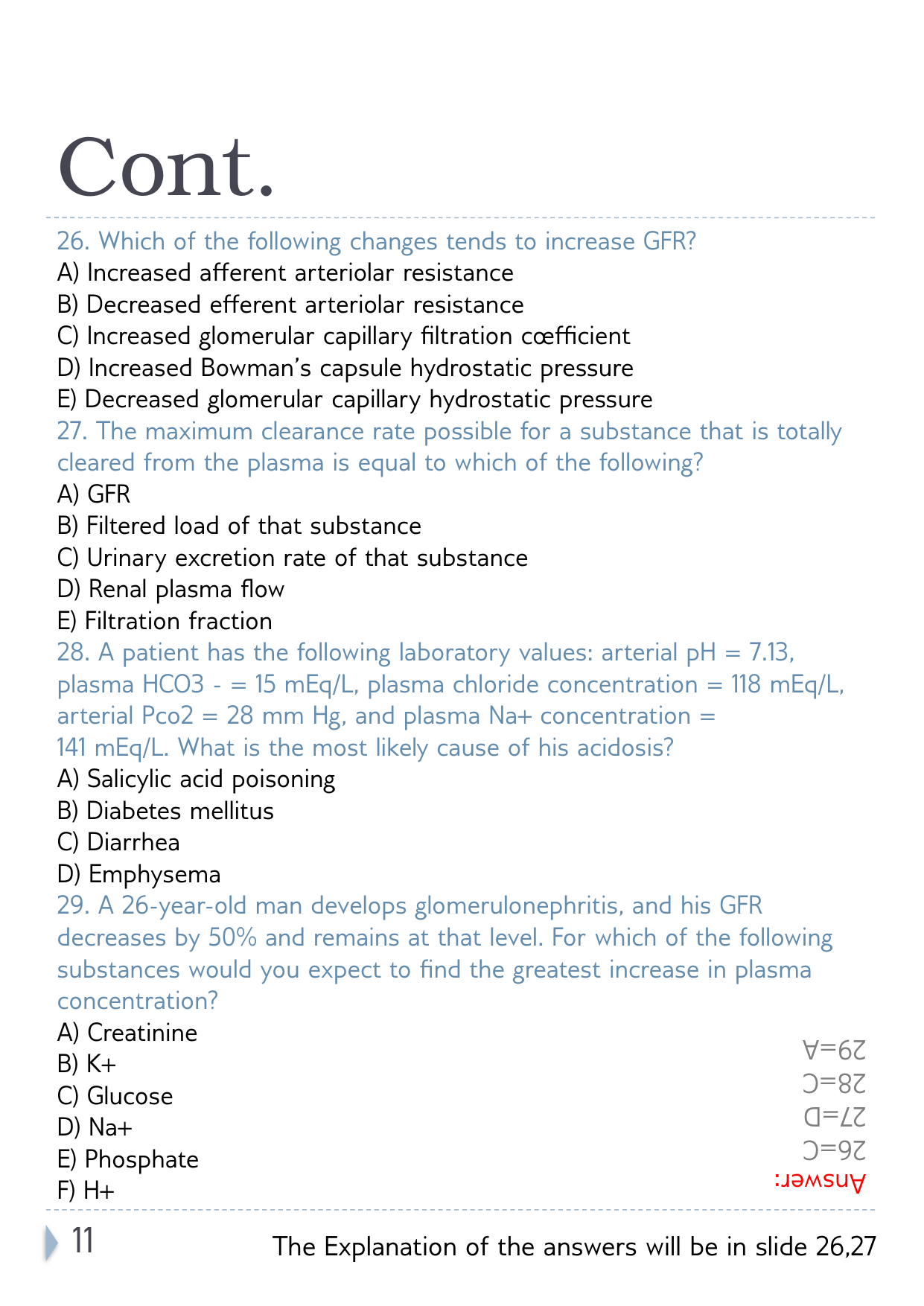

# Cont.
26. Which of the following changes tends to increase GFR?
A) Increased afferent arteriolar resistance
B) Decreased efferent arteriolar resistance
C) Increased glomerular capillary filtration coefficient
D) Increased Bowman’s capsule hydrostatic pressure
E) Decreased glomerular capillary hydrostatic pressure
27. The maximum clearance rate possible for a substance that is totally cleared from the plasma is equal to which of the following?
A) GFR
B) Filtered load of that substance
C) Urinary excretion rate of that substance
D) Renal plasma flow
E) Filtration fraction
28. A patient has the following laboratory values: arterial pH = 7.13, plasma HCO3 − = 15 mEq/L, plasma chloride concentration = 118 mEq/L, arterial Pco2 = 28 mm Hg, and plasma Na+ concentration =
141 mEq/L. What is the most likely cause of his acidosis?
A) Salicylic acid poisoning
B) Diabetes mellitus
C) Diarrhea
D) Emphysema
29. A 26-year-old man develops glomerulonephritis, and his GFR decreases by 50% and remains at that level. For which of the following substances would you expect to find the greatest increase in plasma
concentration?
A) Creatinine
B) K+
C) Glucose
D) Na+
E) Phosphate
F) H+

Answer:
26=C
27=D
28=C
29=A
11
The Explanation of the answers will be in slide 26,27